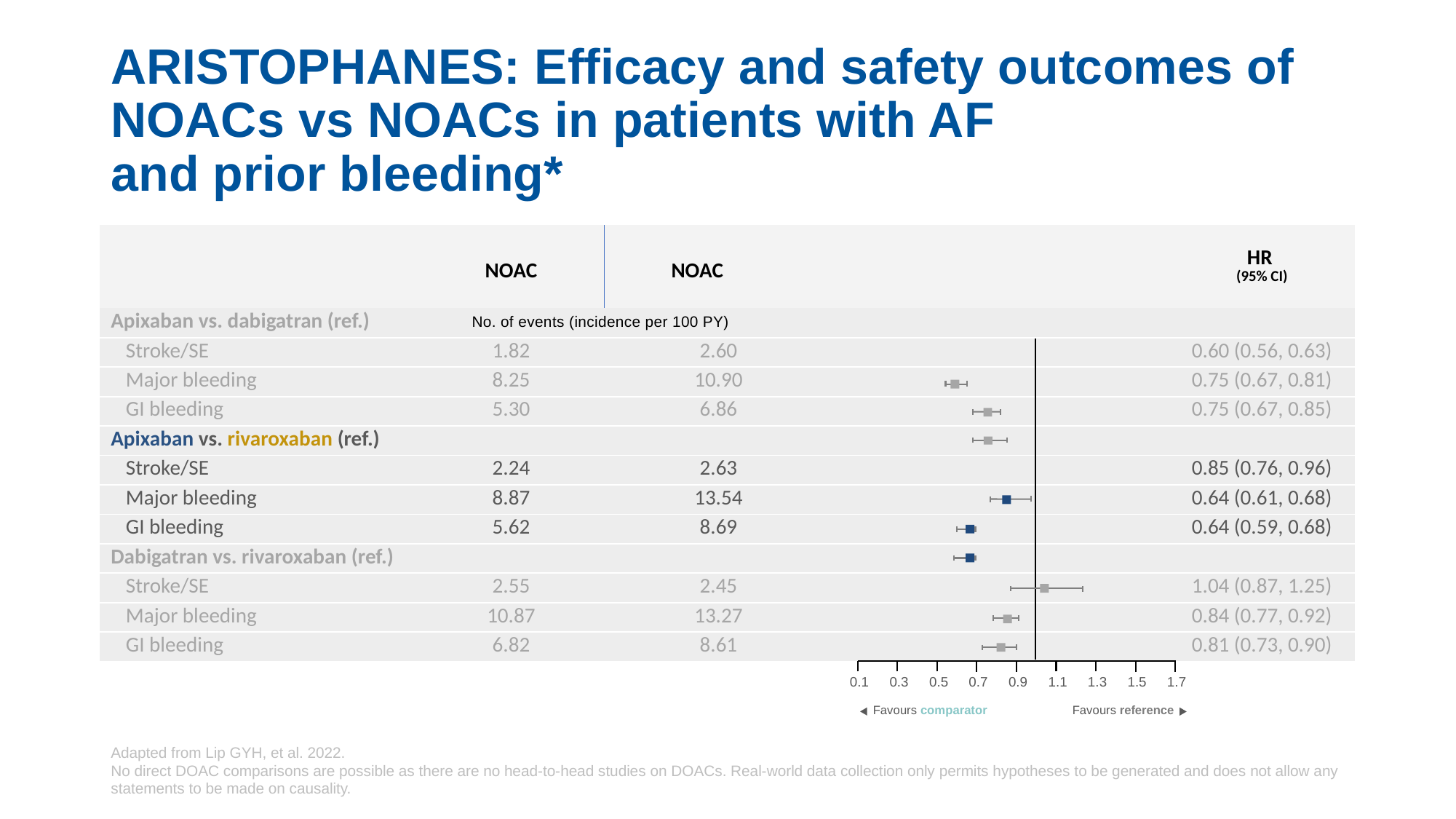

# ARISTOPHANES: Efficacy and safety outcomes of NOACs vs NOACs in patients with AF and prior bleeding*
|  | NOAC | NOAC |  |  | HR (95% CI) |
| --- | --- | --- | --- | --- | --- |
| Apixaban vs. dabigatran (ref.) |  |  |  |  |  |
| Stroke/SE | 1.82 | 2.60 |  |  | 0.60 (0.56, 0.63) |
| Major bleeding | 8.25 | 10.90 |  |  | 0.75 (0.67, 0.81) |
| GI bleeding | 5.30 | 6.86 |  |  | 0.75 (0.67, 0.85) |
| Apixaban vs. rivaroxaban (ref.) |  |  |  |  |  |
| Stroke/SE | 2.24 | 2.63 |  |  | 0.85 (0.76, 0.96) |
| Major bleeding | 8.87 | 13.54 |  |  | 0.64 (0.61, 0.68) |
| GI bleeding | 5.62 | 8.69 |  |  | 0.64 (0.59, 0.68) |
| Dabigatran vs. rivaroxaban (ref.) |  |  |  |  |  |
| Stroke/SE | 2.55 | 2.45 |  |  | 1.04 (0.87, 1.25) |
| Major bleeding | 10.87 | 13.27 |  |  | 0.84 (0.77, 0.92) |
| GI bleeding | 6.82 | 8.61 |  |  | 0.81 (0.73, 0.90) |
More involved slide
No. of events (Incidence per 100 person–years)
No. of events (incidence per 100 PY)
0.1
0.3
0.5
0.7
1.1
1.3
1.5
1.7
0.9

No. of events (incidence per 100 PY)
No. of events (Incidence per 100 person–years)

 Favours comparator

Favours reference

Adapted from Lip GYH, et al. 2022.
No direct DOAC comparisons are possible as there are no head-to-head studies on DOACs. Real-world data collection only permits hypotheses to be generated and does not allow any statements to be made on causality.